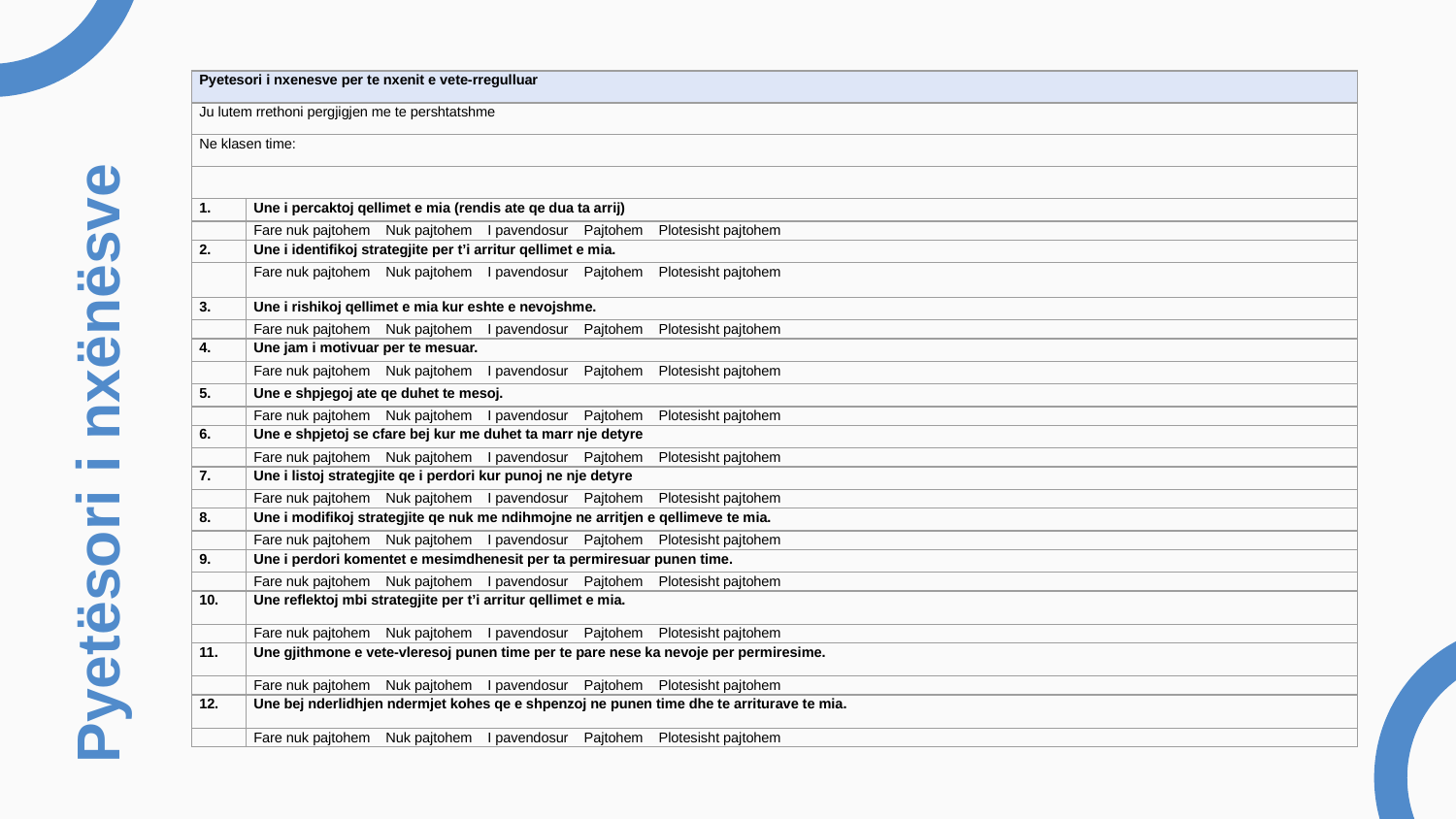

| Pyetesori i nxenesve per te nxenit e vete-rregulluar |  |
| --- | --- |
| Ju lutem rrethoni pergjigjen me te pershtatshme |  |
| Ne klasen time: |  |
|  |  |
| 1. | Une i percaktoj qellimet e mia (rendis ate qe dua ta arrij) |
|  | Fare nuk pajtohem    Nuk pajtohem    I pavendosur    Pajtohem    Plotesisht pajtohem |
| 2. | Une i identifikoj strategjite per t’i arritur qellimet e mia. |
|  | Fare nuk pajtohem    Nuk pajtohem    I pavendosur    Pajtohem    Plotesisht pajtohem |
| 3. | Une i rishikoj qellimet e mia kur eshte e nevojshme. |
|  | Fare nuk pajtohem    Nuk pajtohem    I pavendosur    Pajtohem    Plotesisht pajtohem |
| 4. | Une jam i motivuar per te mesuar. |
|  | Fare nuk pajtohem    Nuk pajtohem    I pavendosur    Pajtohem    Plotesisht pajtohem |
| 5. | Une e shpjegoj ate qe duhet te mesoj. |
|  | Fare nuk pajtohem    Nuk pajtohem    I pavendosur    Pajtohem    Plotesisht pajtohem |
| 6. | Une e shpjetoj se cfare bej kur me duhet ta marr nje detyre |
|  | Fare nuk pajtohem    Nuk pajtohem    I pavendosur    Pajtohem    Plotesisht pajtohem |
| 7. | Une i listoj strategjite qe i perdori kur punoj ne nje detyre |
|  | Fare nuk pajtohem    Nuk pajtohem    I pavendosur    Pajtohem    Plotesisht pajtohem |
| 8. | Une i modifikoj strategjite qe nuk me ndihmojne ne arritjen e qellimeve te mia. |
|  | Fare nuk pajtohem    Nuk pajtohem    I pavendosur    Pajtohem    Plotesisht pajtohem |
| 9. | Une i perdori komentet e mesimdhenesit per ta permiresuar punen time. |
|  | Fare nuk pajtohem    Nuk pajtohem    I pavendosur    Pajtohem    Plotesisht pajtohem |
| 10. | Une reflektoj mbi strategjite per t’i arritur qellimet e mia. |
|  | Fare nuk pajtohem    Nuk pajtohem    I pavendosur    Pajtohem    Plotesisht pajtohem |
| 11. | Une gjithmone e vete-vleresoj punen time per te pare nese ka nevoje per permiresime. |
|  | Fare nuk pajtohem    Nuk pajtohem    I pavendosur    Pajtohem    Plotesisht pajtohem |
| 12. | Une bej nderlidhjen ndermjet kohes qe e shpenzoj ne punen time dhe te arriturave te mia. |
|  | Fare nuk pajtohem    Nuk pajtohem    I pavendosur    Pajtohem    Plotesisht pajtohem |
Pyetësori i nxënësve